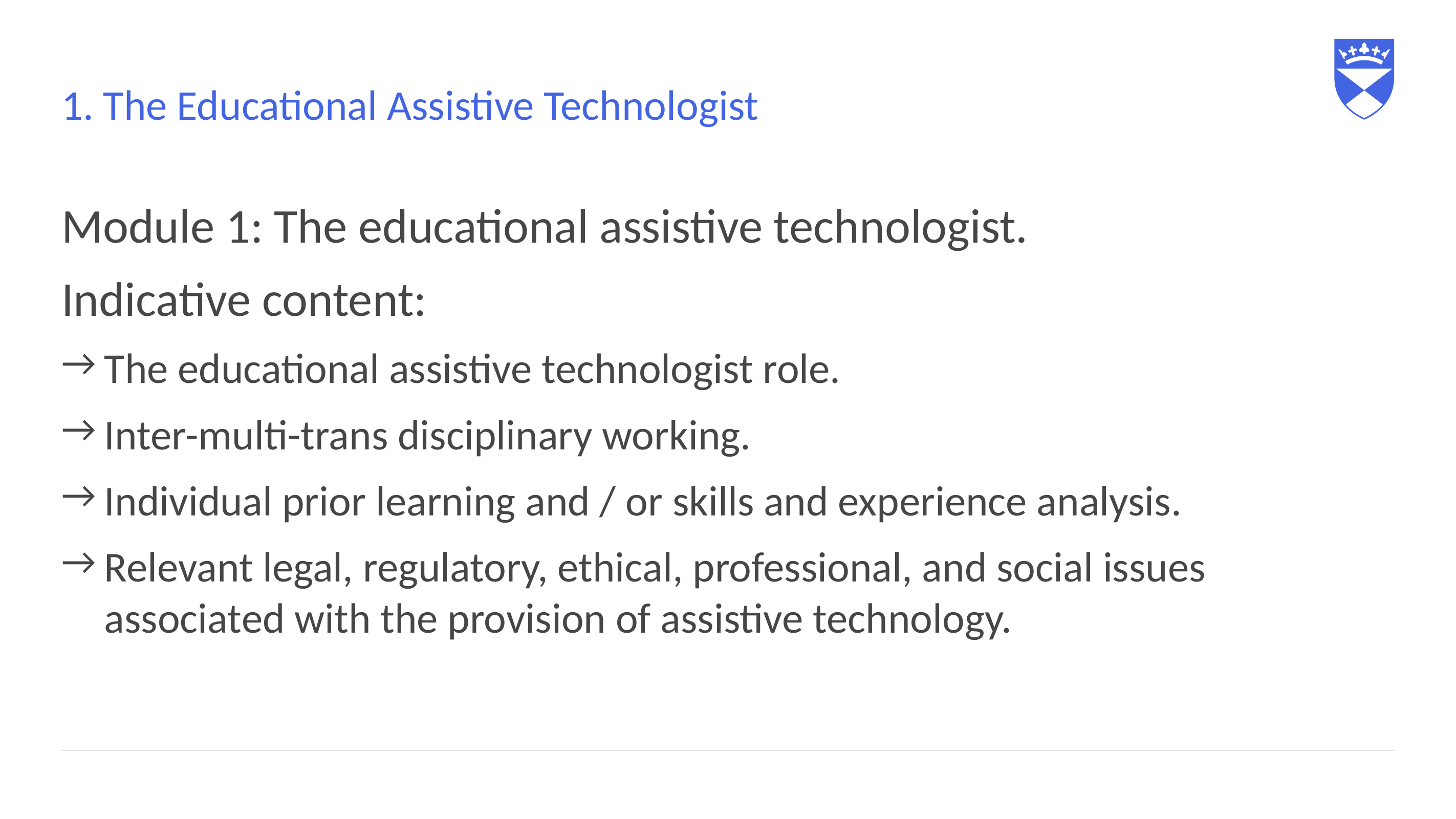

# 1. The Educational Assistive Technologist
Module 1: The educational assistive technologist.
Indicative content:
The educational assistive technologist role.
Inter-multi-trans disciplinary working.
Individual prior learning and / or skills and experience analysis.
Relevant legal, regulatory, ethical, professional, and social issues associated with the provision of assistive technology.